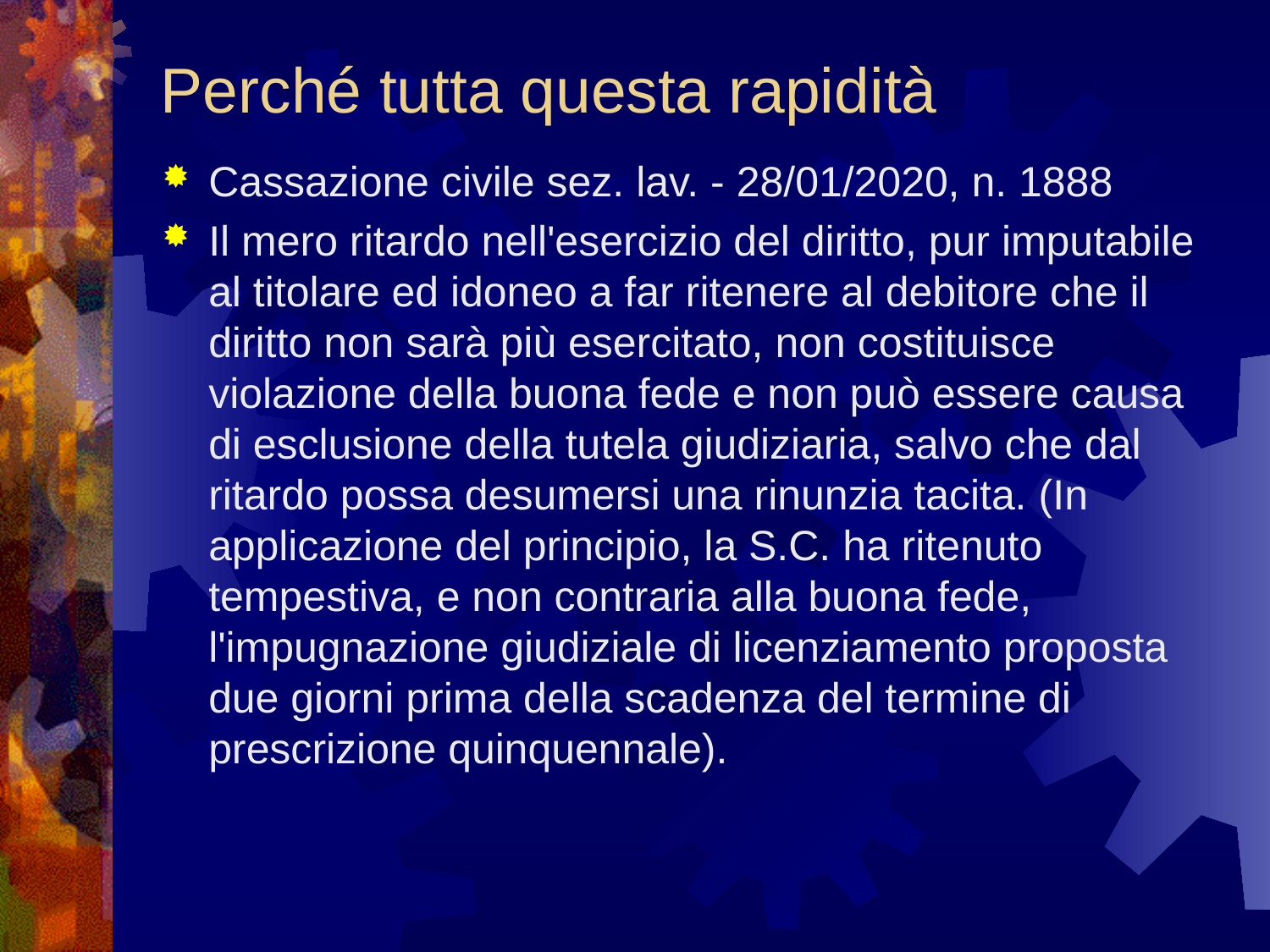

# Perché tutta questa rapidità
Cassazione civile sez. lav. - 28/01/2020, n. 1888
Il mero ritardo nell'esercizio del diritto, pur imputabile al titolare ed idoneo a far ritenere al debitore che il diritto non sarà più esercitato, non costituisce violazione della buona fede e non può essere causa di esclusione della tutela giudiziaria, salvo che dal ritardo possa desumersi una rinunzia tacita. (In applicazione del principio, la S.C. ha ritenuto tempestiva, e non contraria alla buona fede, l'impugnazione giudiziale di licenziamento proposta due giorni prima della scadenza del termine di prescrizione quinquennale).